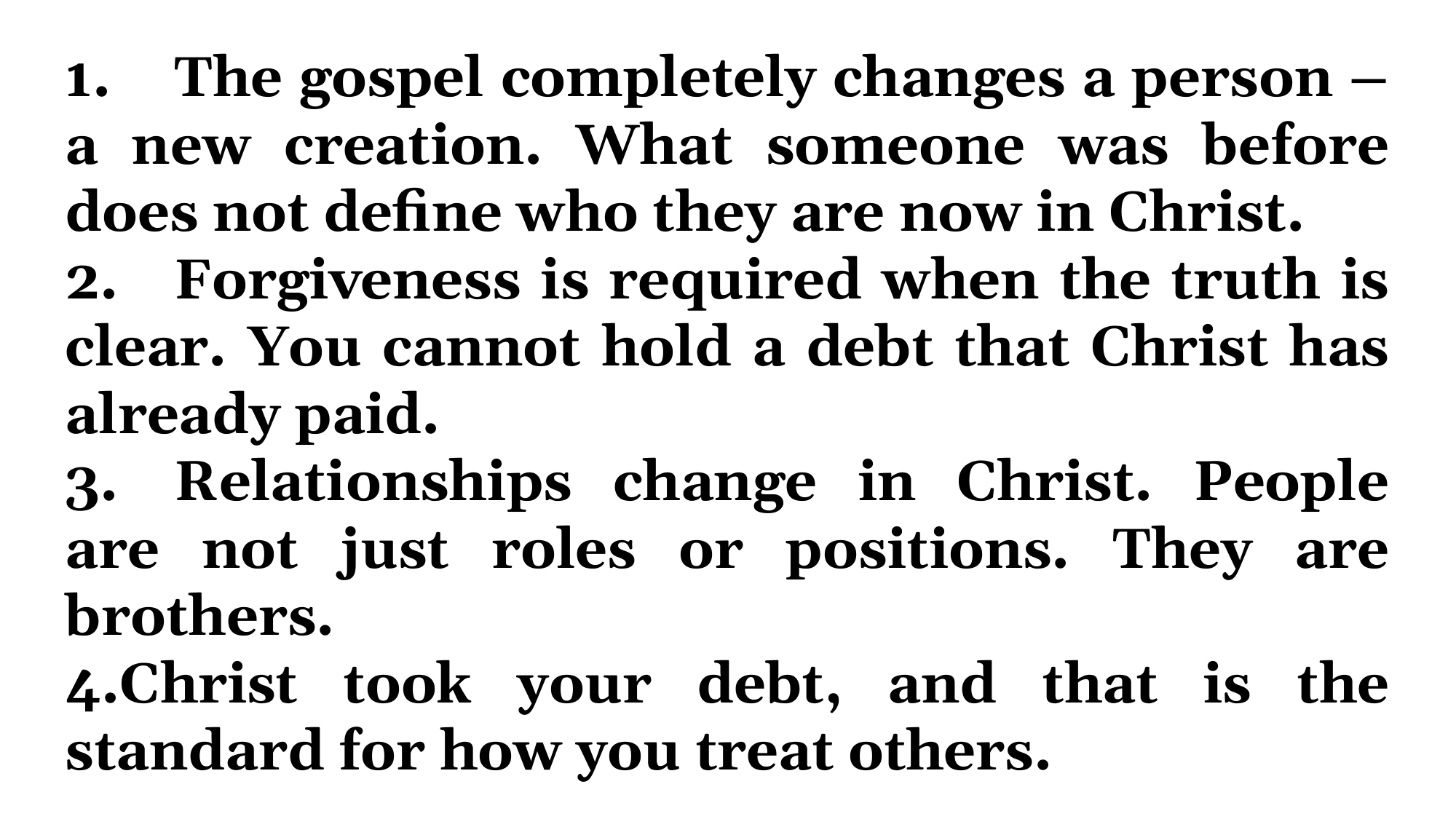

1.	The gospel completely changes a person – a new creation. What someone was before does not define who they are now in Christ.
2.	Forgiveness is required when the truth is clear. You cannot hold a debt that Christ has already paid.
3.	Relationships change in Christ. People are not just roles or positions. They are brothers.
4.Christ took your debt, and that is the standard for how you treat others.